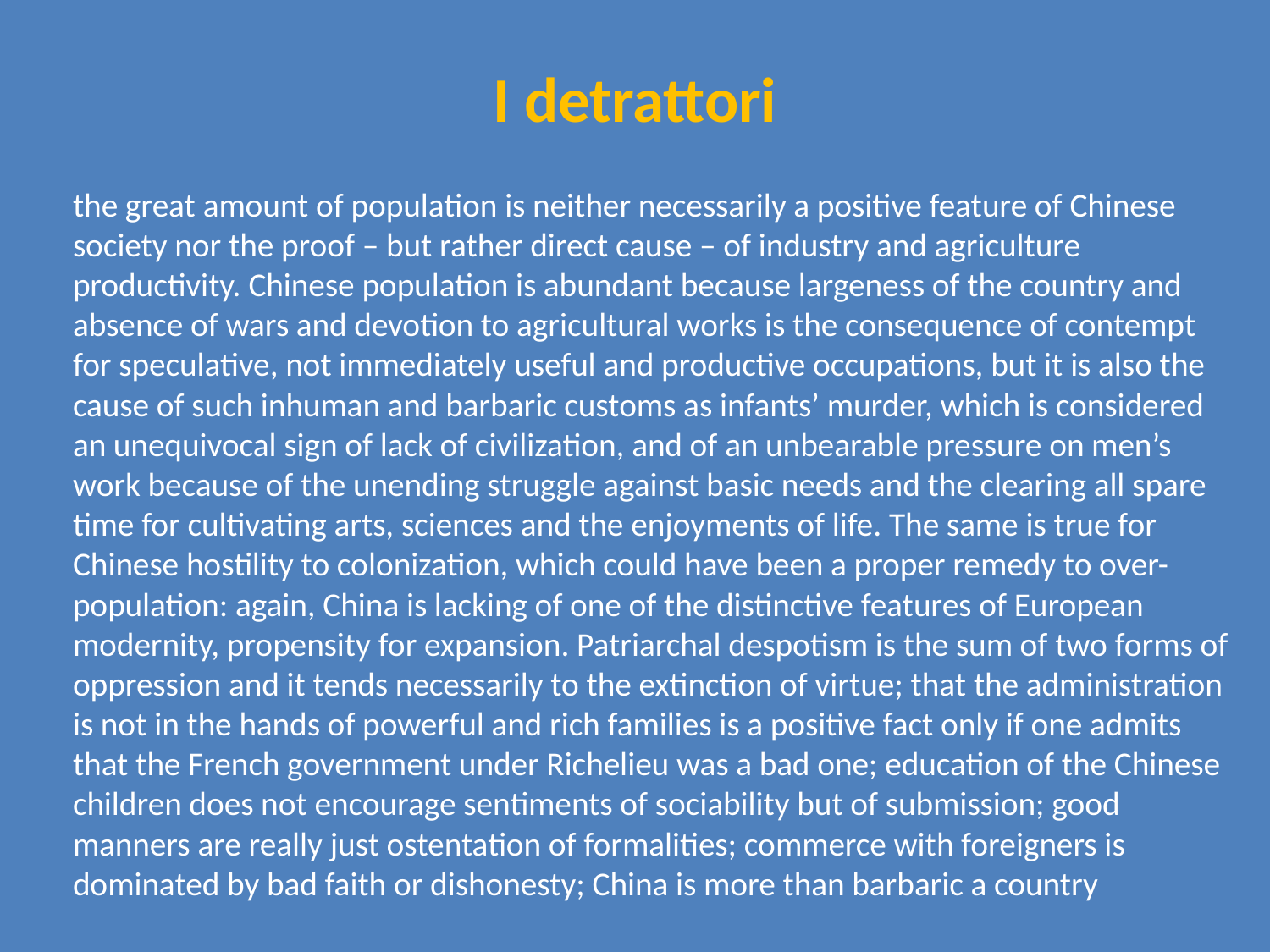

# I detrattori
the great amount of population is neither necessarily a positive feature of Chinese society nor the proof – but rather direct cause – of industry and agriculture productivity. Chinese population is abundant because largeness of the country and absence of wars and devotion to agricultural works is the consequence of contempt for speculative, not immediately useful and productive occupations, but it is also the cause of such inhuman and barbaric customs as infants’ murder, which is considered an unequivocal sign of lack of civilization, and of an unbearable pressure on men’s work because of the unending struggle against basic needs and the clearing all spare time for cultivating arts, sciences and the enjoyments of life. The same is true for Chinese hostility to colonization, which could have been a proper remedy to over-population: again, China is lacking of one of the distinctive features of European modernity, propensity for expansion. Patriarchal despotism is the sum of two forms of oppression and it tends necessarily to the extinction of virtue; that the administration is not in the hands of powerful and rich families is a positive fact only if one admits that the French government under Richelieu was a bad one; education of the Chinese children does not encourage sentiments of sociability but of submission; good manners are really just ostentation of formalities; commerce with foreigners is dominated by bad faith or dishonesty; China is more than barbaric a country